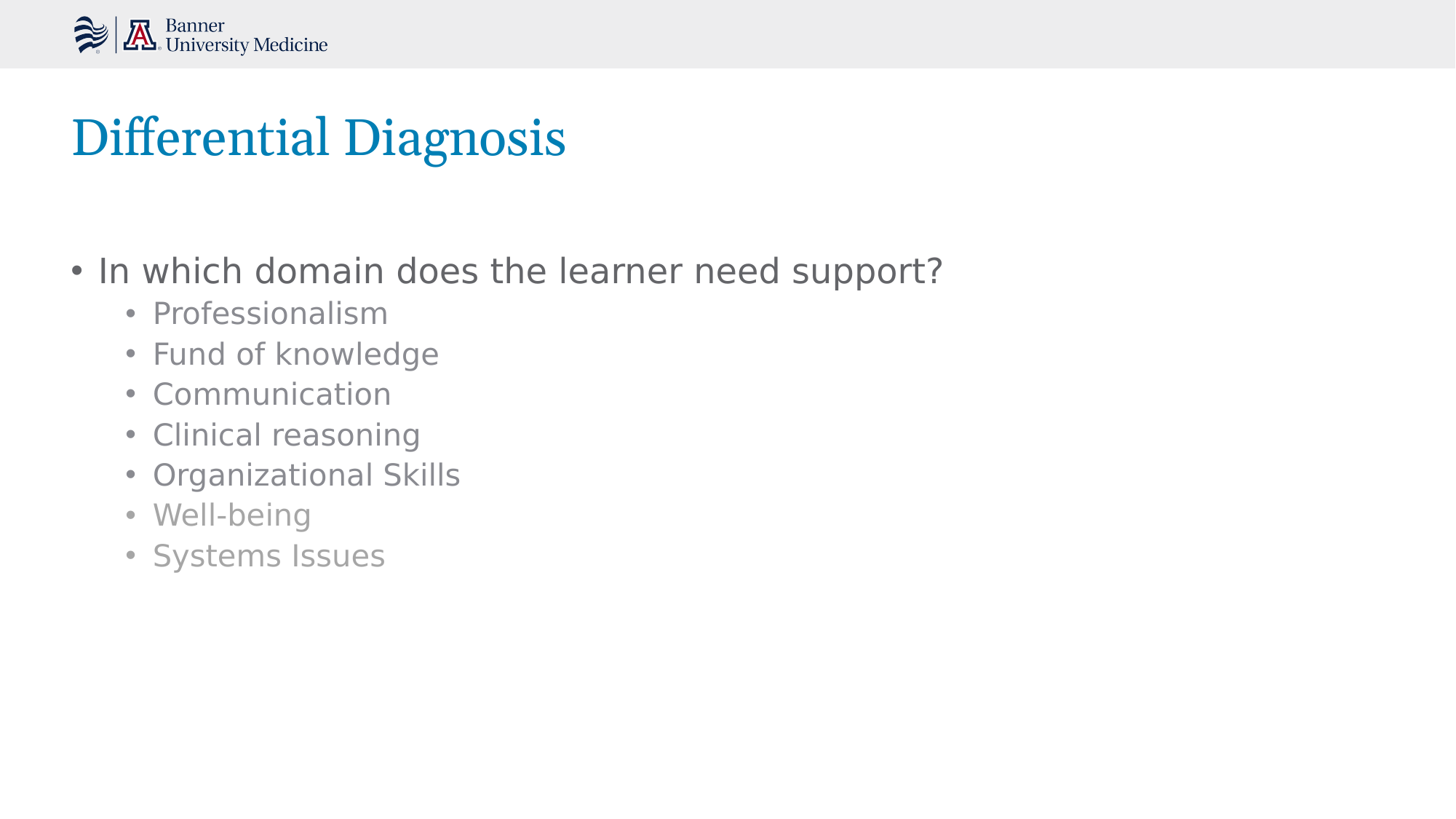

# Differential Diagnosis
In which domain does the learner need support?
Professionalism
Fund of knowledge
Communication
Clinical reasoning
Organizational Skills
Well-being
Systems Issues